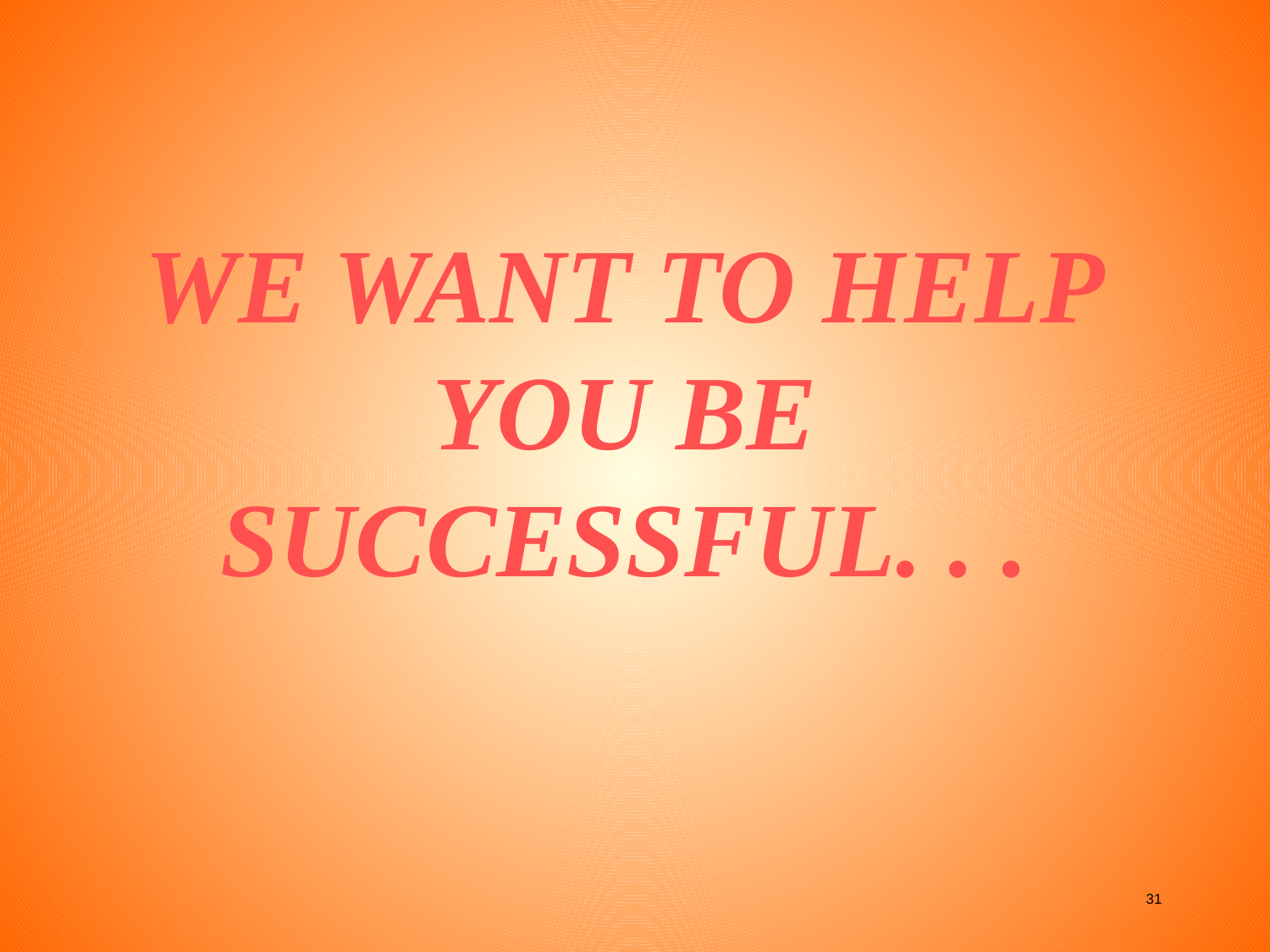

WE WANT TO HELP
YOU BE SUCCESSFUL. . .
31